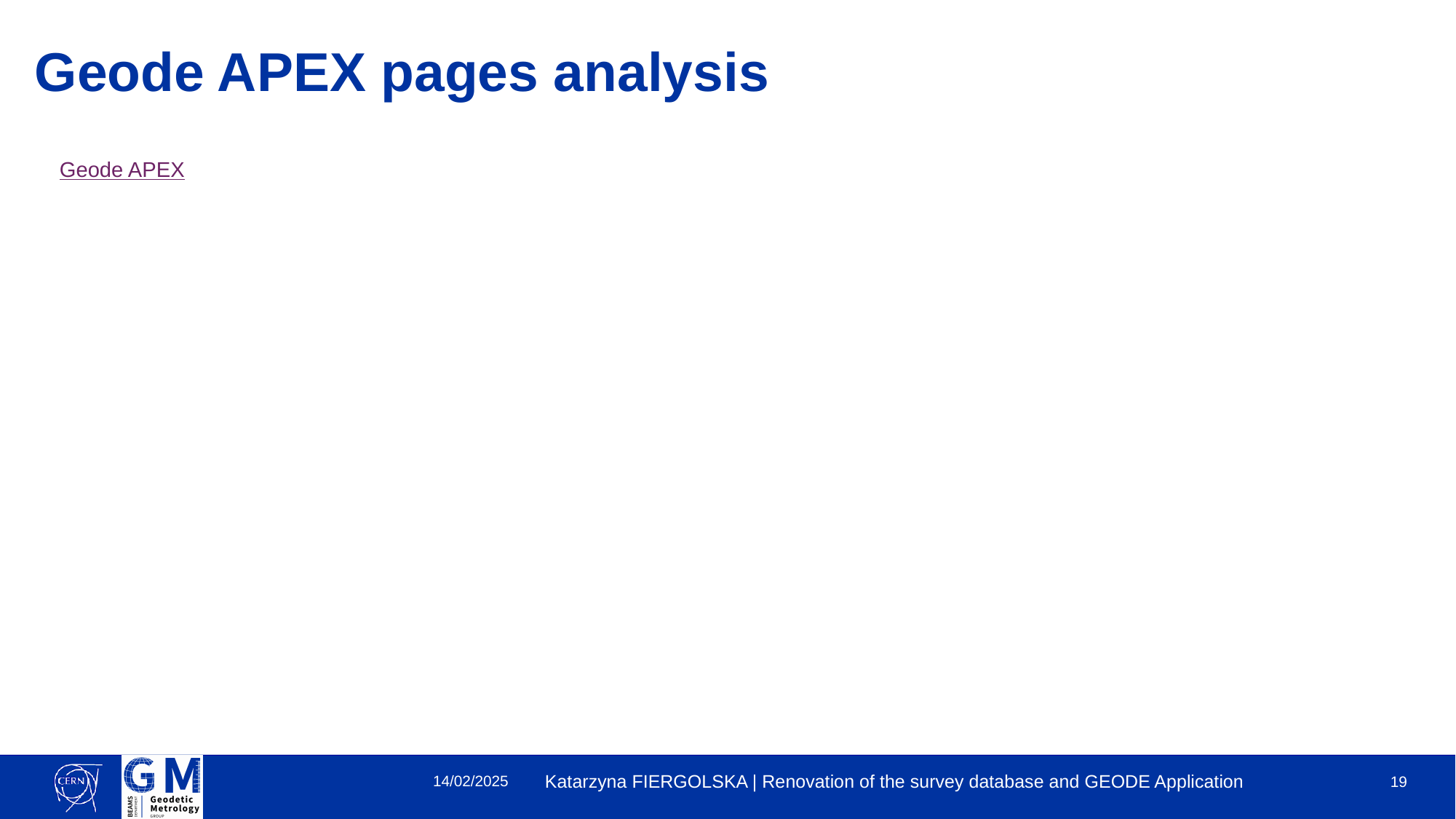

# Geode APEX pages analysis

Geode APEX
14/02/2025
Katarzyna FIERGOLSKA | Renovation of the survey database and GEODE Application
19